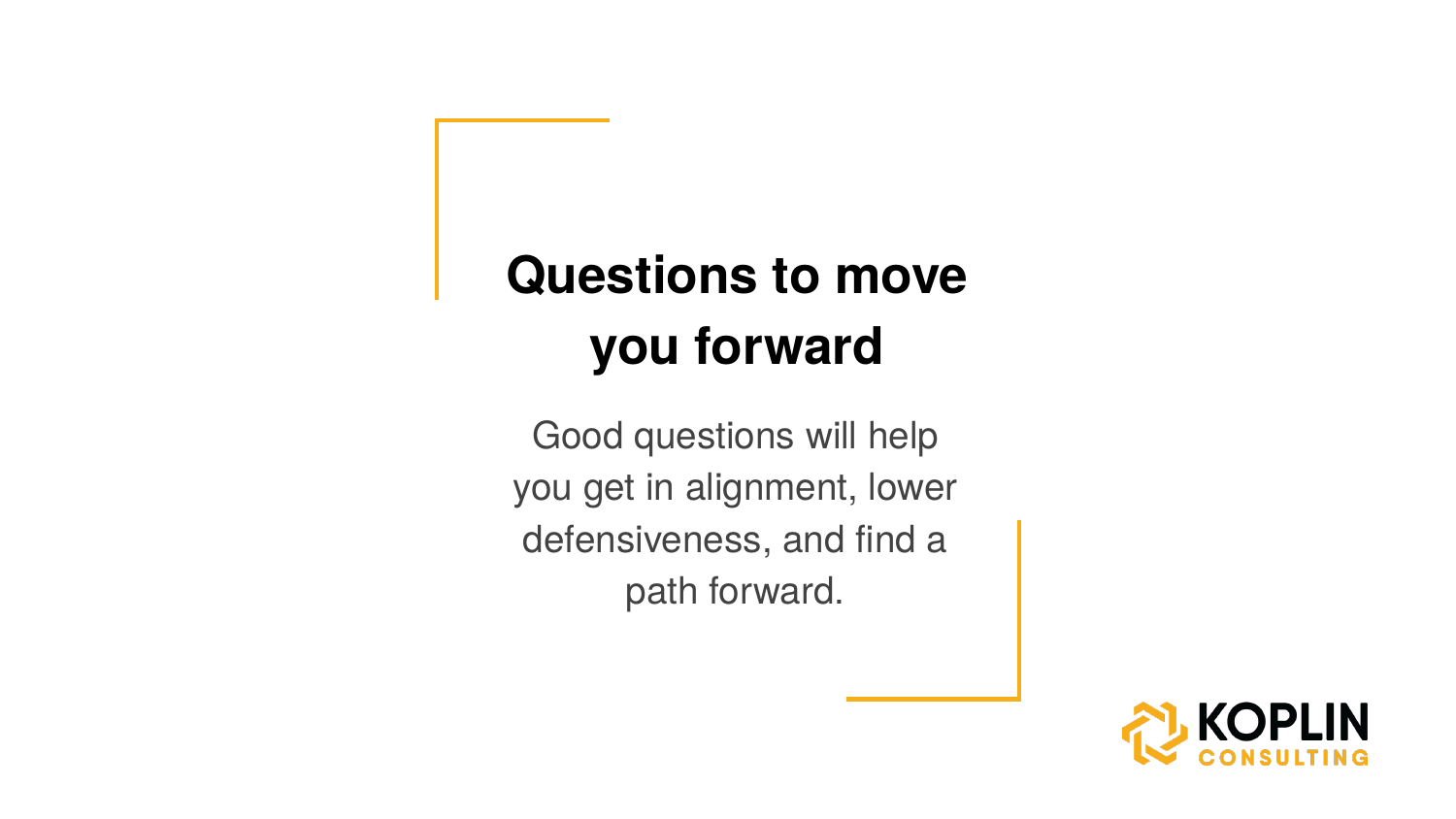

# Questions to move you forward
Good questions will help you get in alignment, lower defensiveness, and find a path forward.